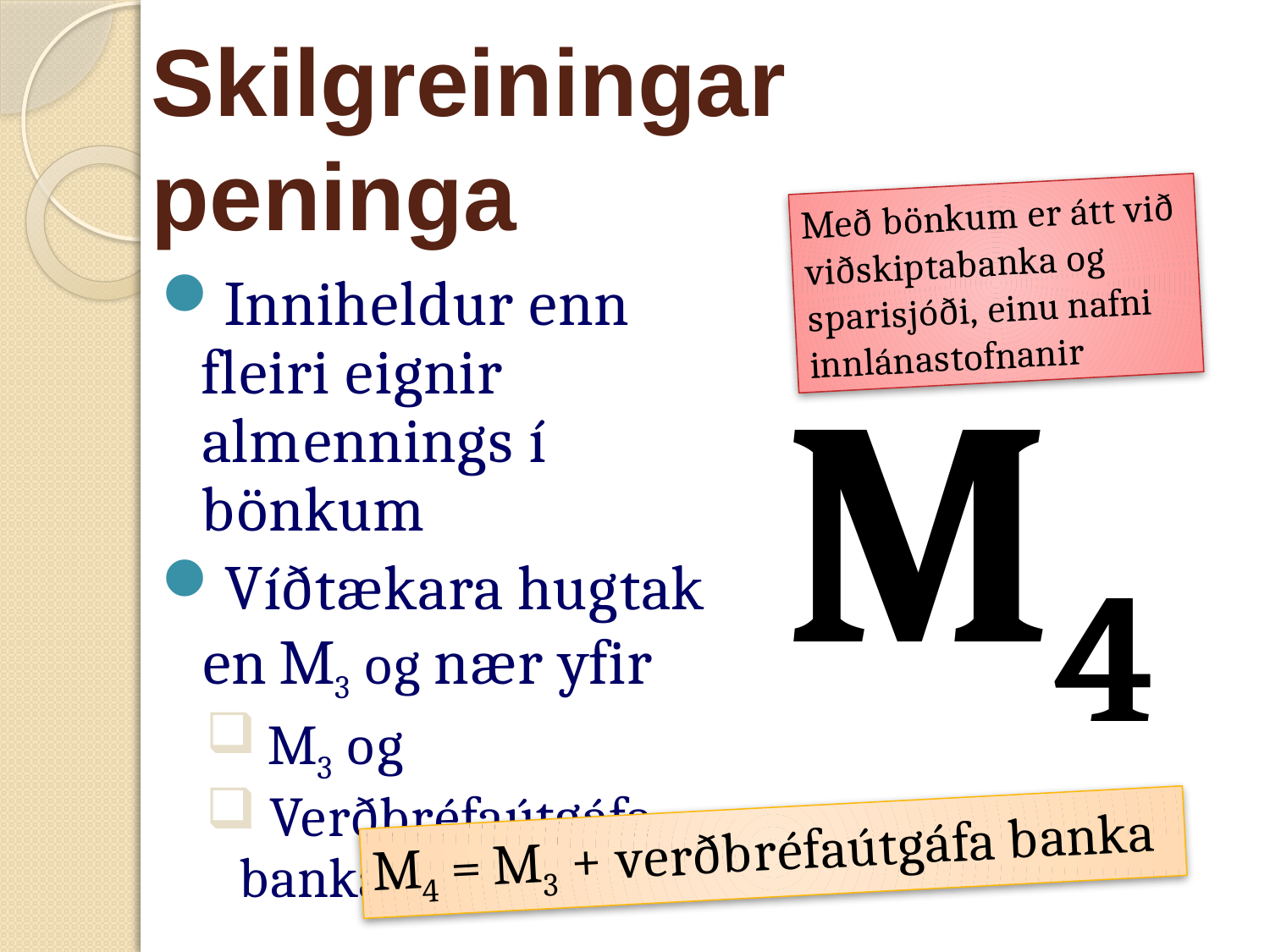

# Skilgreiningar peninga
Með bönkum er átt við viðskiptabanka og sparisjóði, einu nafni innlánastofnanir
Inniheldur enn fleiri eignir almennings í bönkum
Víðtækara hugtak en M3 og nær yfir
 M3 og
 Verðbréfaútgáfa banka
M4
M4 = M3 + verðbréfaútgáfa banka